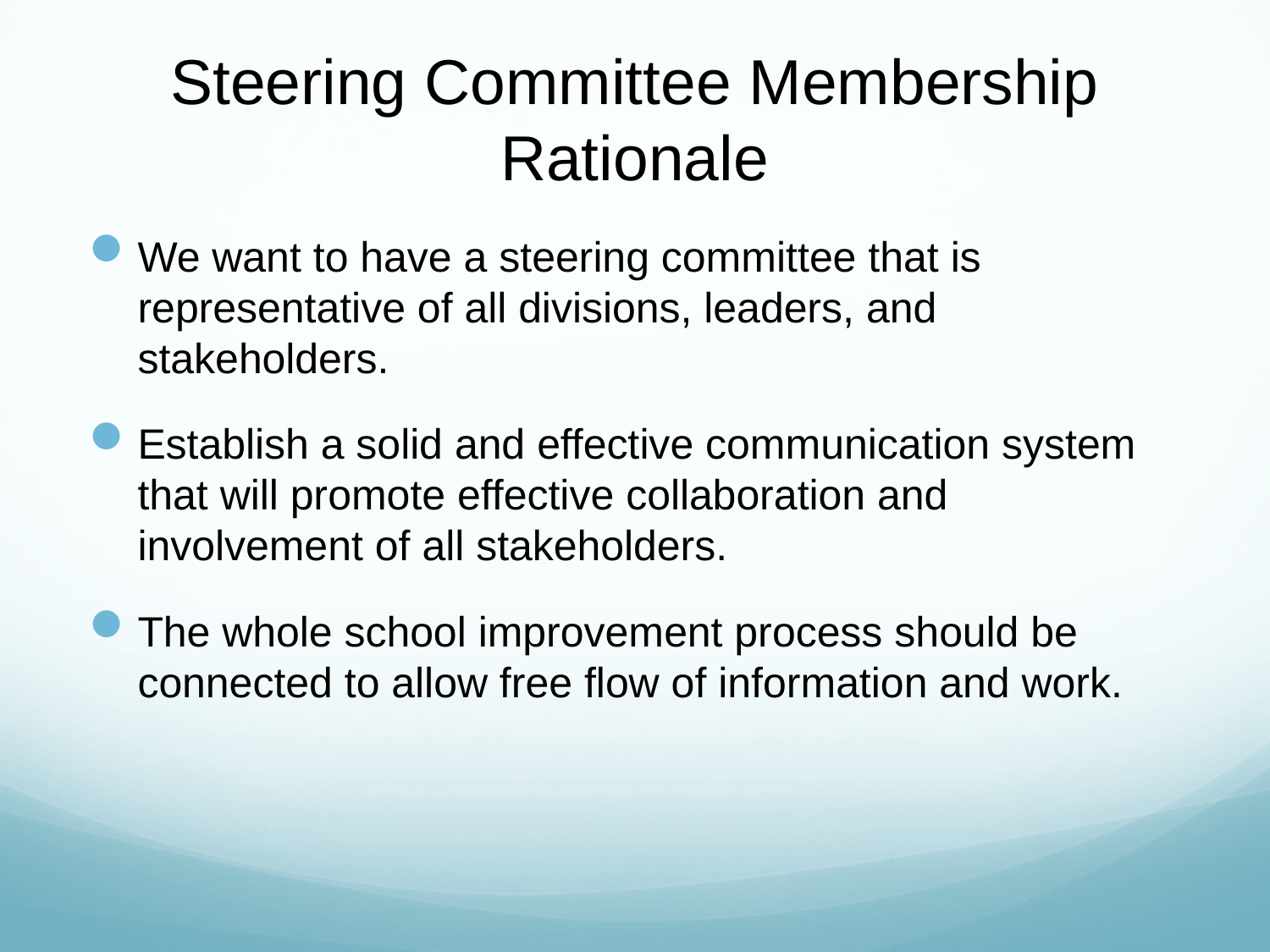

# Steering Committee Membership Rationale
We want to have a steering committee that is representative of all divisions, leaders, and stakeholders.
Establish a solid and effective communication system that will promote effective collaboration and involvement of all stakeholders.
The whole school improvement process should be connected to allow free flow of information and work.